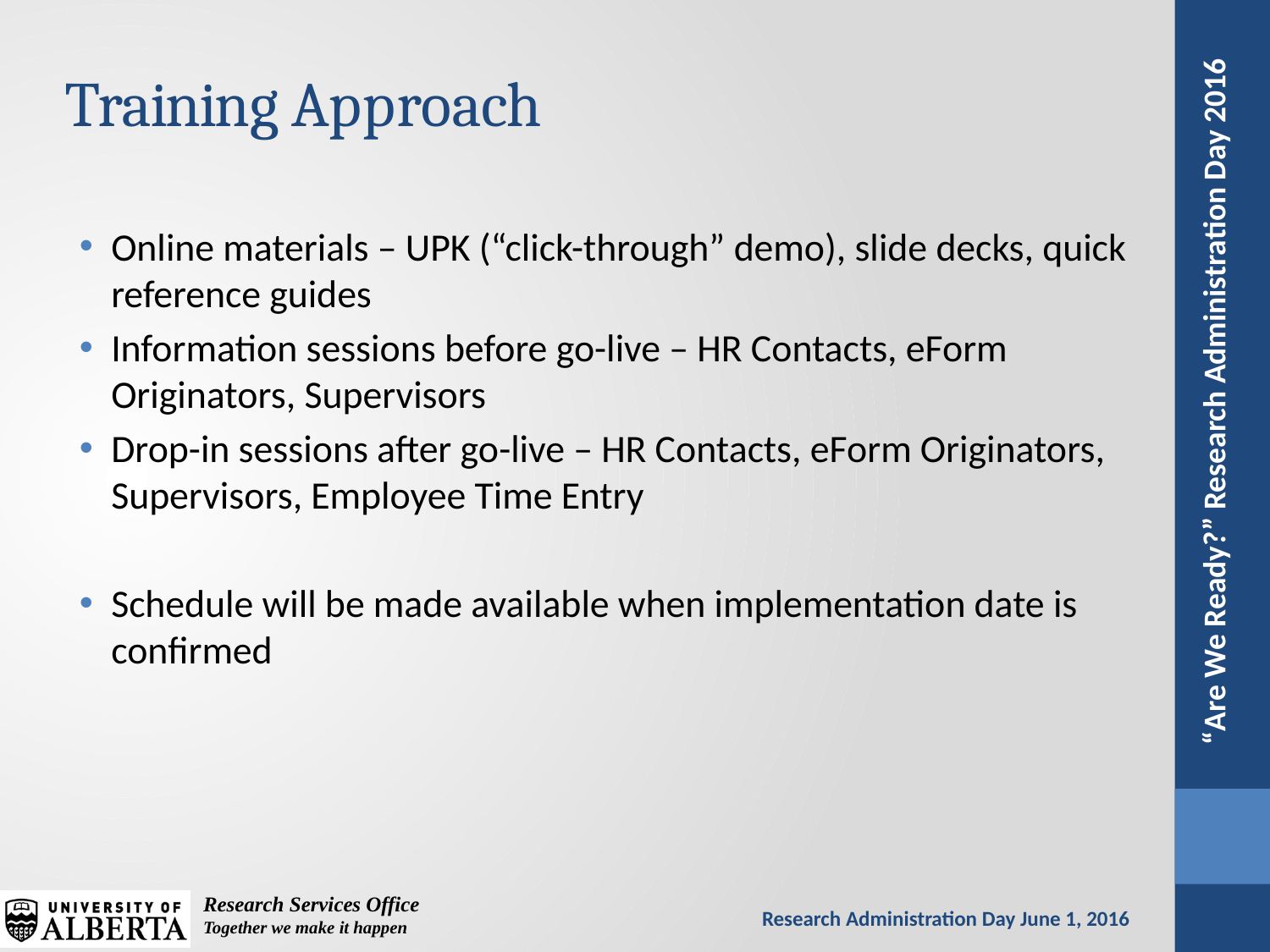

# Training Approach
Online materials – UPK (“click-through” demo), slide decks, quick reference guides
Information sessions before go-live – HR Contacts, eForm Originators, Supervisors
Drop-in sessions after go-live – HR Contacts, eForm Originators, Supervisors, Employee Time Entry

Schedule will be made available when implementation date is confirmed